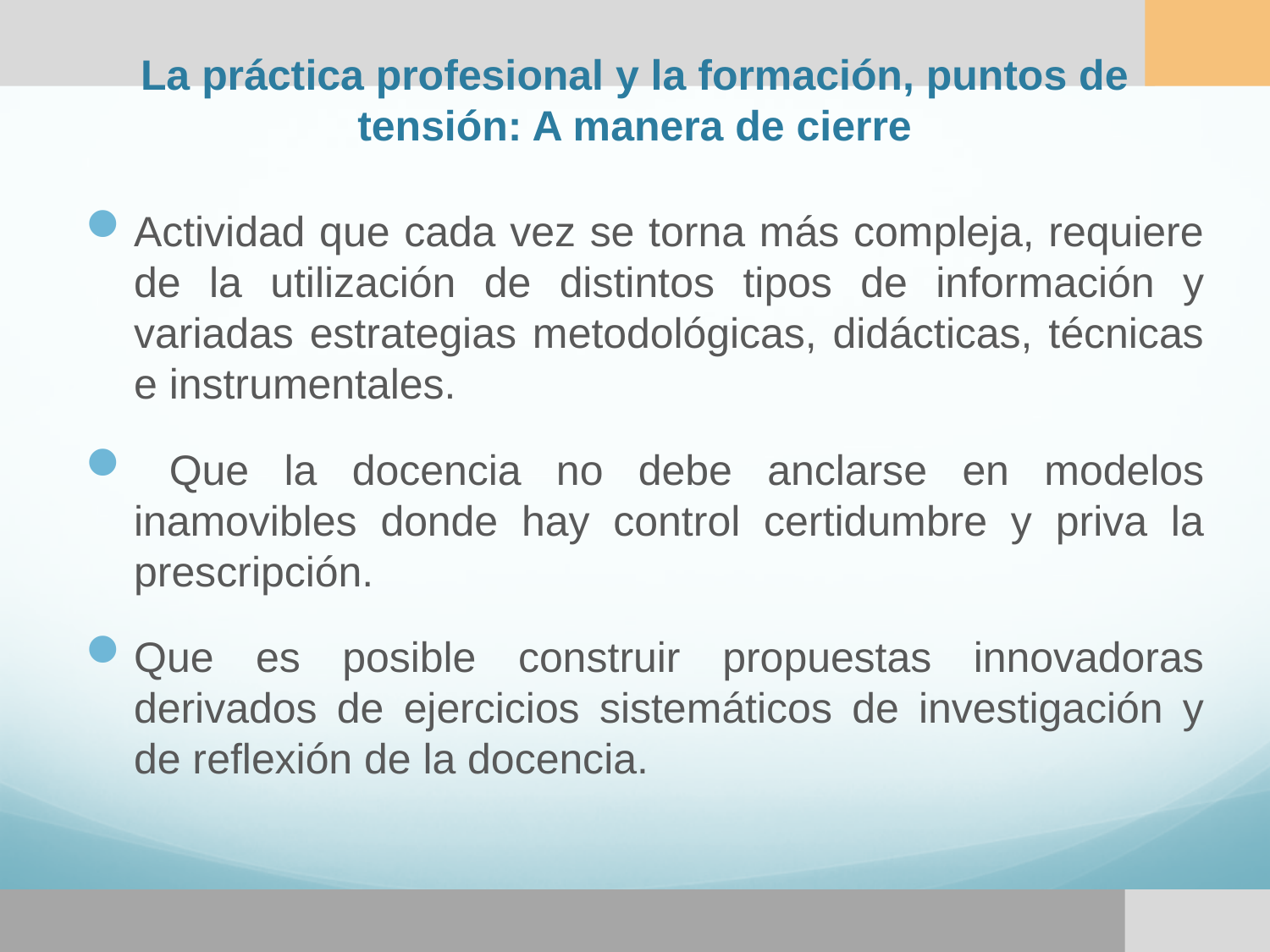

# La práctica profesional y la formación, puntos de tensión: A manera de cierre
Actividad que cada vez se torna más compleja, requiere de la utilización de distintos tipos de información y variadas estrategias metodológicas, didácticas, técnicas e instrumentales.
 Que la docencia no debe anclarse en modelos inamovibles donde hay control certidumbre y priva la prescripción.
Que es posible construir propuestas innovadoras derivados de ejercicios sistemáticos de investigación y de reflexión de la docencia.